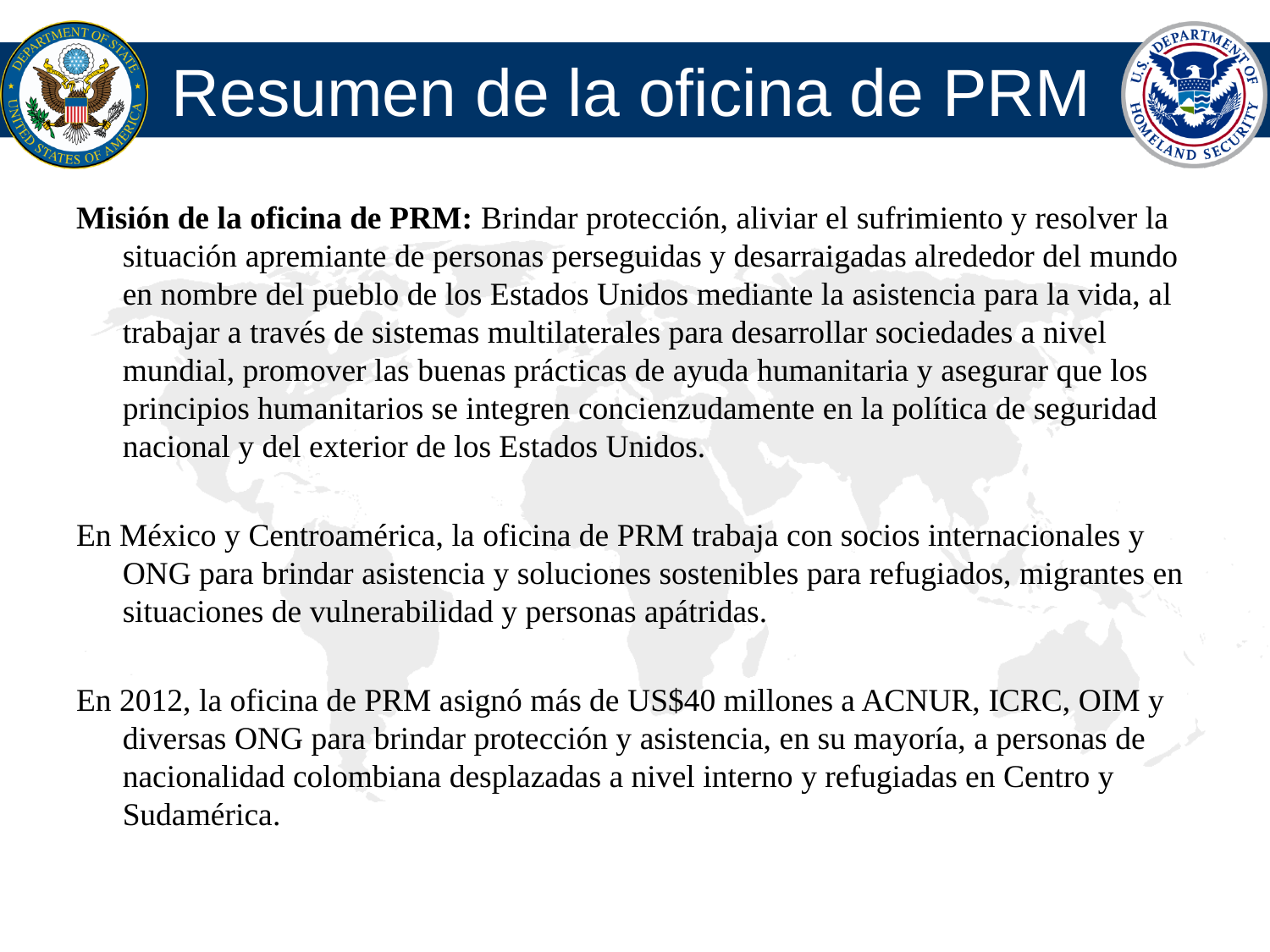

# Resumen de la oficina de PRM
Misión de la oficina de PRM: Brindar protección, aliviar el sufrimiento y resolver la situación apremiante de personas perseguidas y desarraigadas alrededor del mundo en nombre del pueblo de los Estados Unidos mediante la asistencia para la vida, al trabajar a través de sistemas multilaterales para desarrollar sociedades a nivel mundial, promover las buenas prácticas de ayuda humanitaria y asegurar que los principios humanitarios se integren concienzudamente en la política de seguridad nacional y del exterior de los Estados Unidos.

En México y Centroamérica, la oficina de PRM trabaja con socios internacionales y ONG para brindar asistencia y soluciones sostenibles para refugiados, migrantes en situaciones de vulnerabilidad y personas apátridas.

En 2012, la oficina de PRM asignó más de US$40 millones a ACNUR, ICRC, OIM y diversas ONG para brindar protección y asistencia, en su mayoría, a personas de nacionalidad colombiana desplazadas a nivel interno y refugiadas en Centro y Sudamérica.